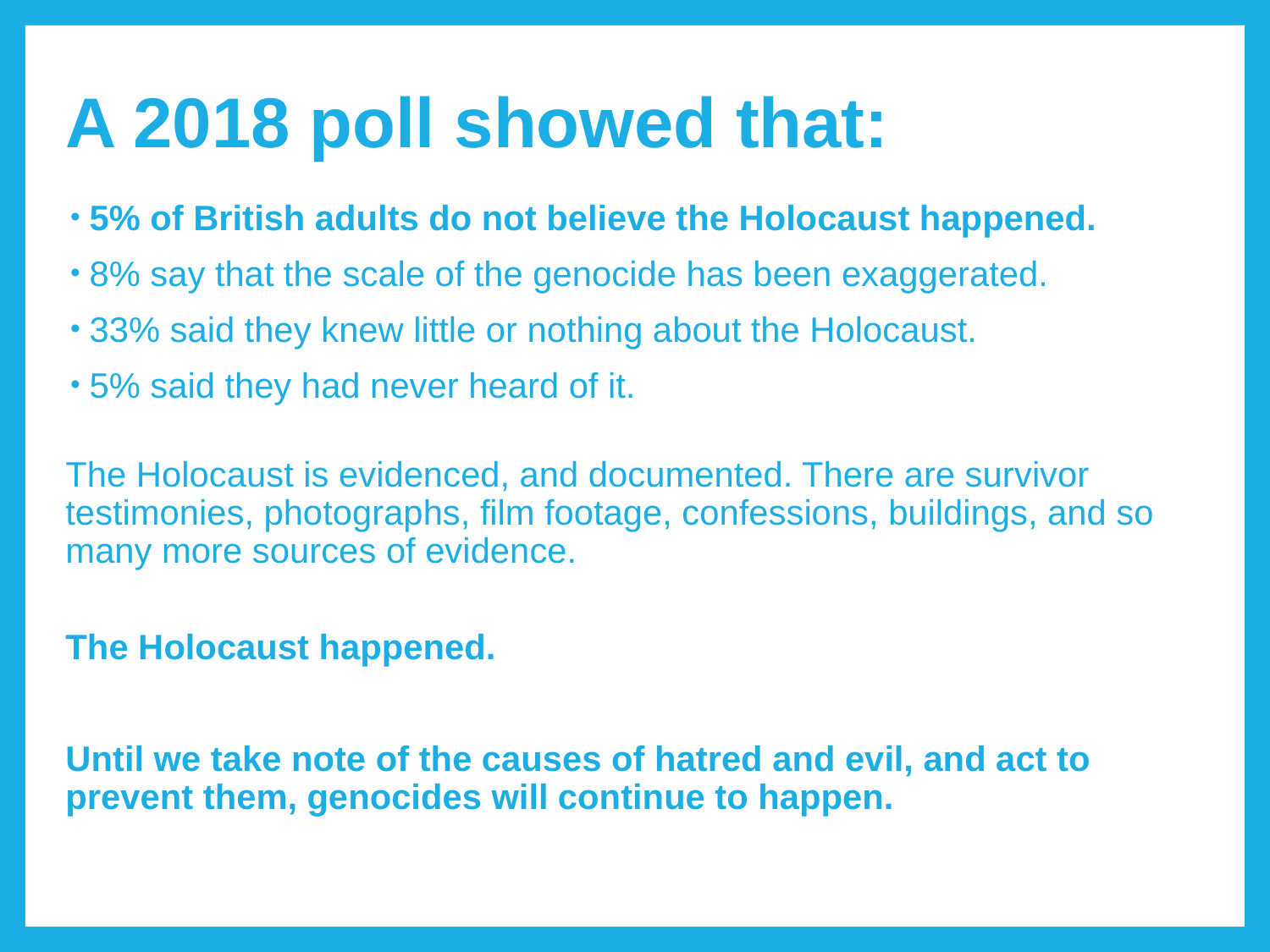

# A 2018 poll showed that:
5% of British adults do not believe the Holocaust happened.
8% say that the scale of the genocide has been exaggerated.
33% said they knew little or nothing about the Holocaust.
5% said they had never heard of it.

The Holocaust is evidenced, and documented. There are survivor testimonies, photographs, film footage, confessions, buildings, and so many more sources of evidence.

The Holocaust happened.

Until we take note of the causes of hatred and evil, and act to prevent them, genocides will continue to happen.